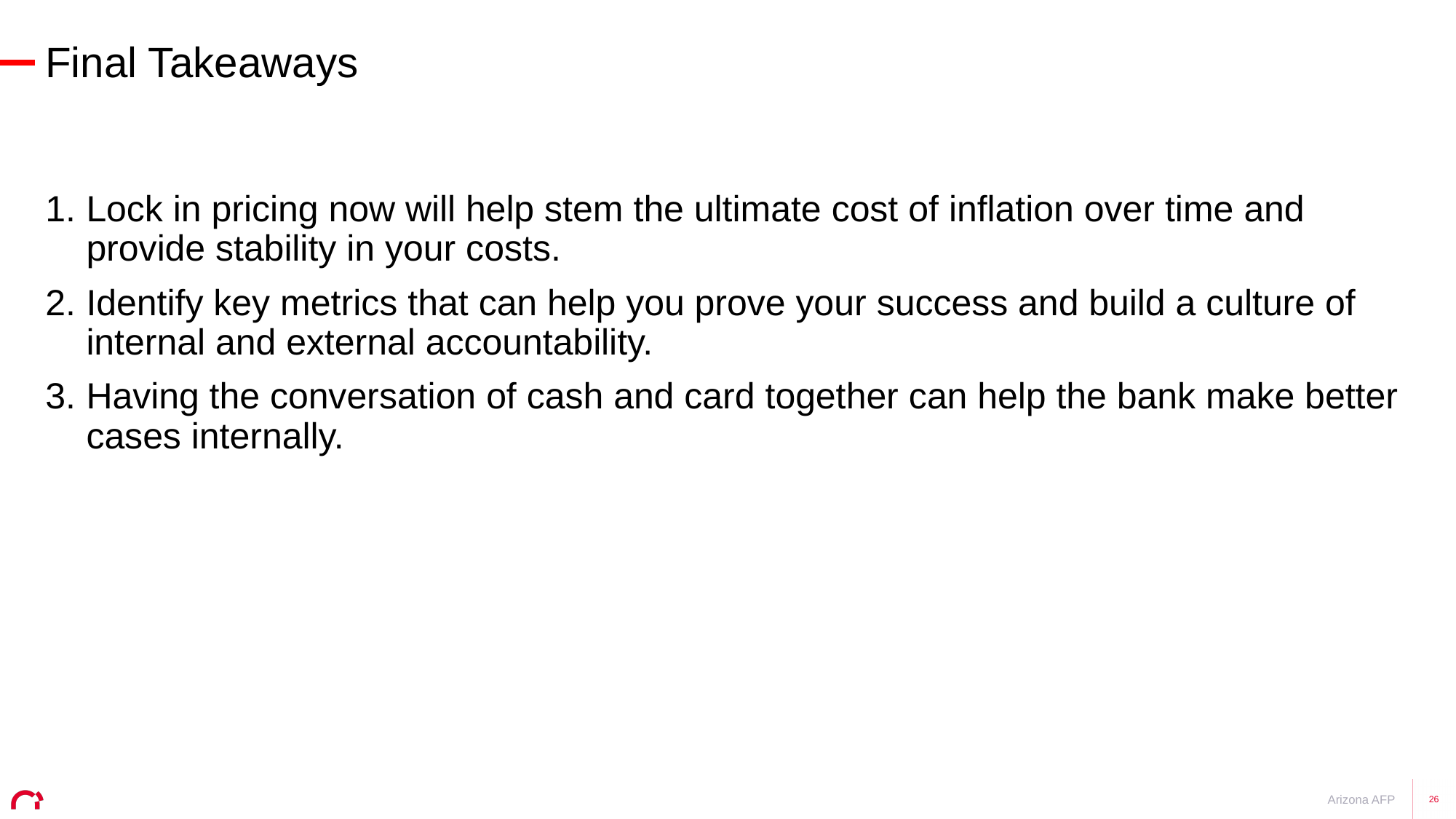

Final Takeaways
Lock in pricing now will help stem the ultimate cost of inflation over time and provide stability in your costs.
Identify key metrics that can help you prove your success and build a culture of internal and external accountability.
Having the conversation of cash and card together can help the bank make better cases internally.

Arizona AFP
26